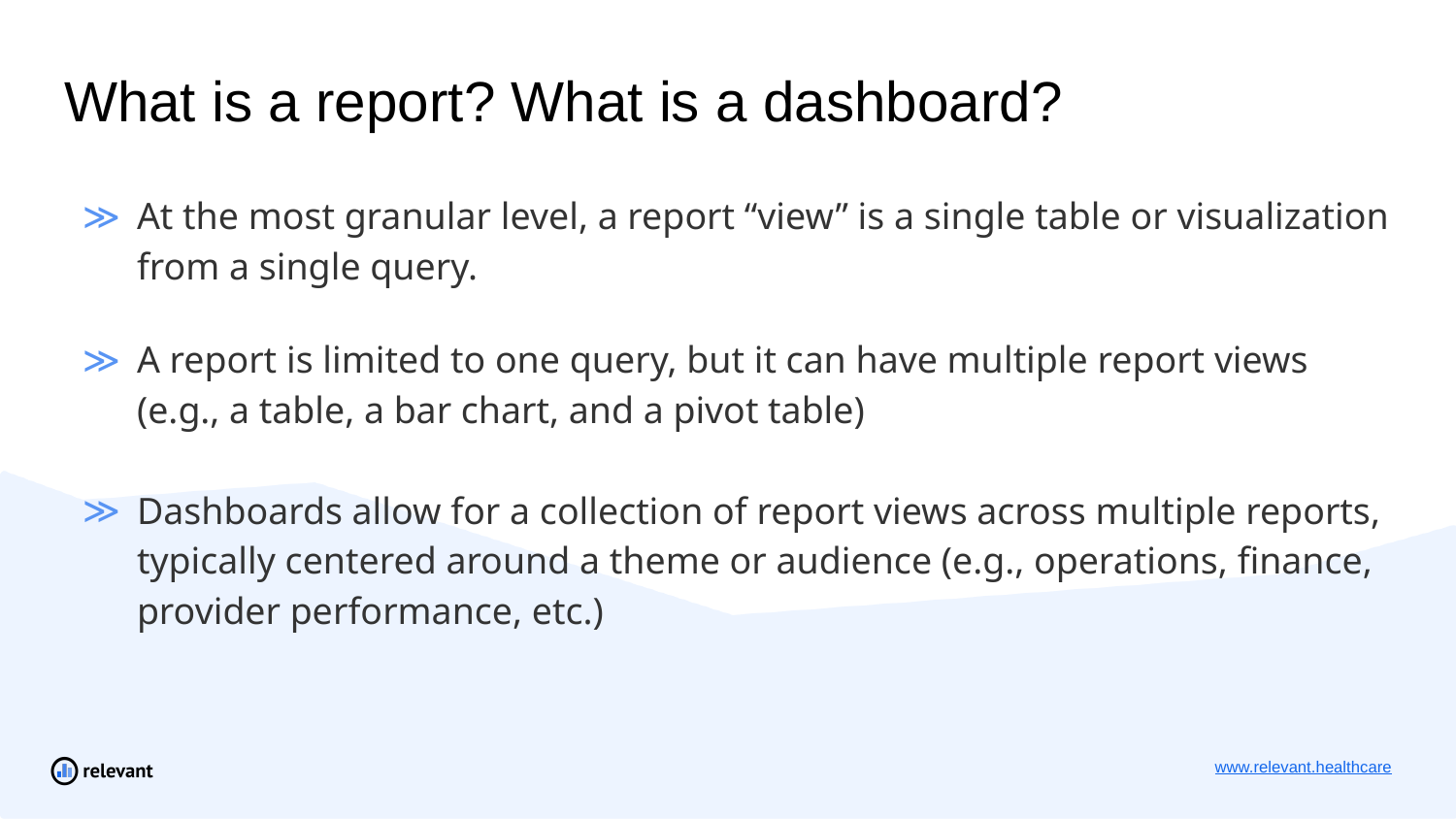

# What is a report? What is a dashboard?
At the most granular level, a report “view” is a single table or visualization from a single query.
A report is limited to one query, but it can have multiple report views (e.g., a table, a bar chart, and a pivot table)
Dashboards allow for a collection of report views across multiple reports, typically centered around a theme or audience (e.g., operations, finance, provider performance, etc.)